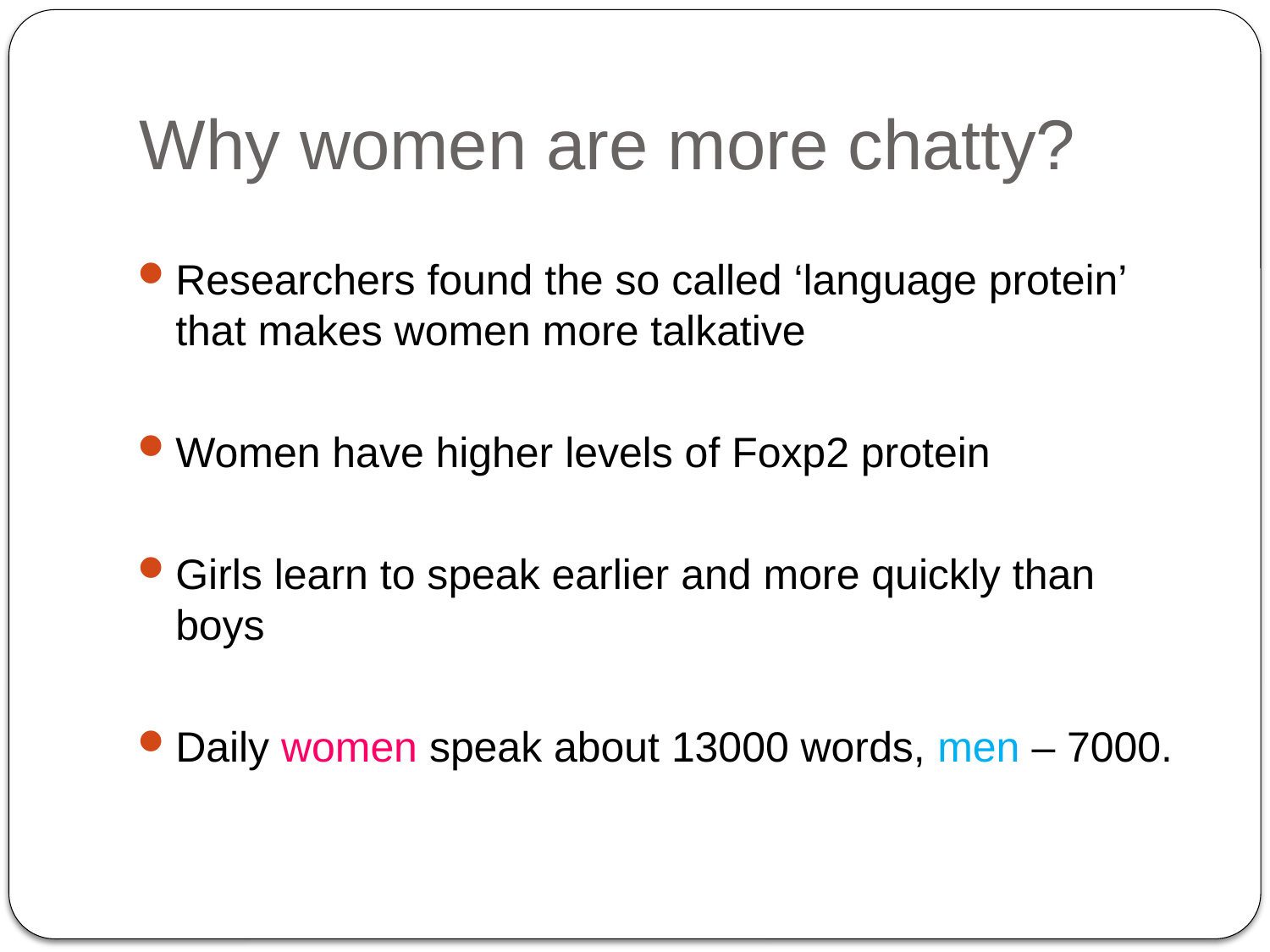

# Why women are more chatty?
Researchers found the so called ‘language protein’ that makes women more talkative

Women have higher levels of Foxp2 protein

Girls learn to speak earlier and more quickly than boys

Daily women speak about 13000 words, men – 7000.